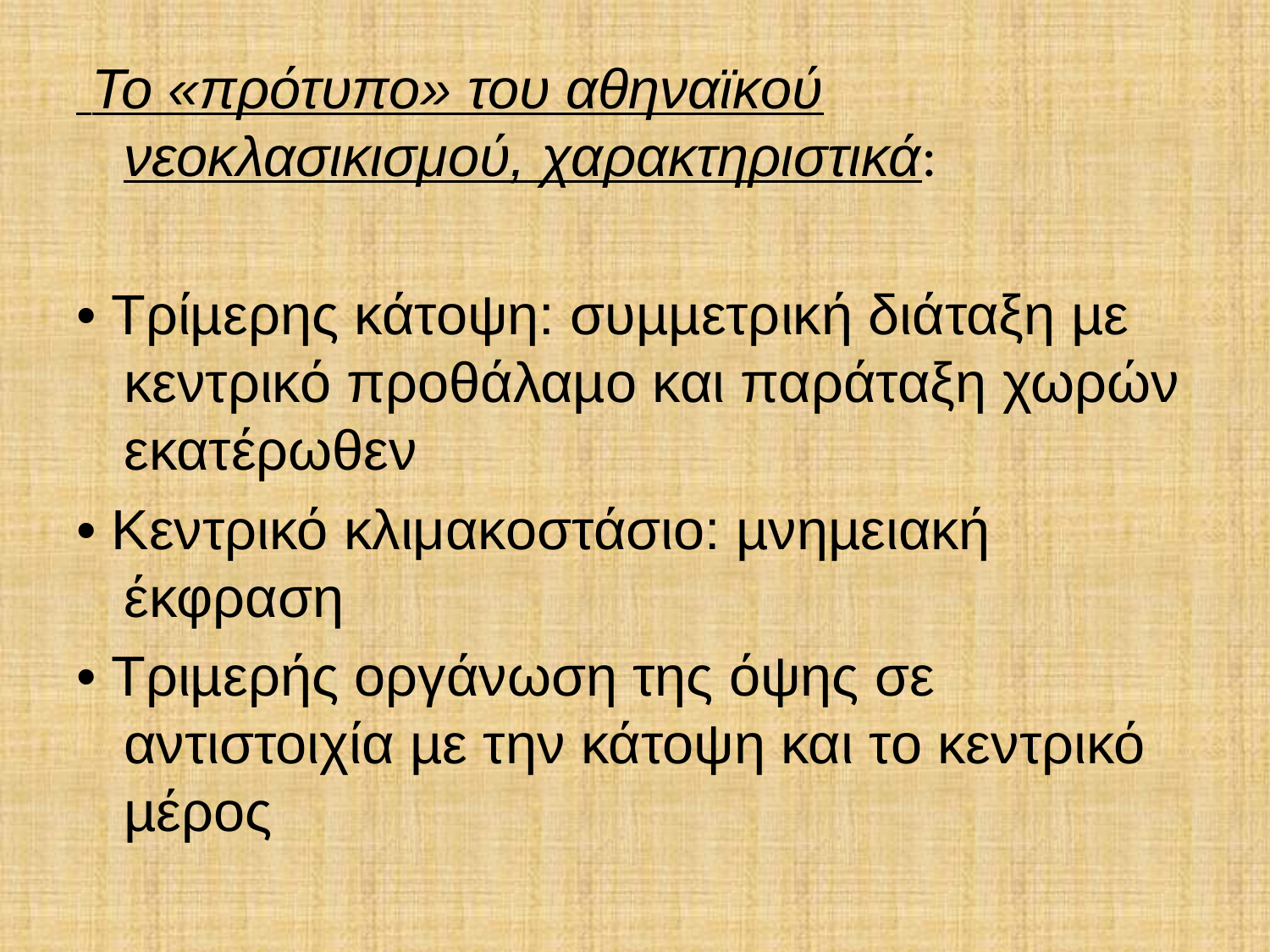

Το «πρότυπο» του αθηναϊκού νεοκλασικισμού, χαρακτηριστικά:

• Τρίµερης κάτοψη: συµµετρική διάταξη µε κεντρικό προθάλαµο και παράταξη χωρών εκατέρωθεν
• Κεντρικό κλιμακοστάσιο: µνηµειακή έκφραση
• Τριµερής οργάνωση της όψης σε αντιστοιχία µε την κάτοψη και το κεντρικό µέρος